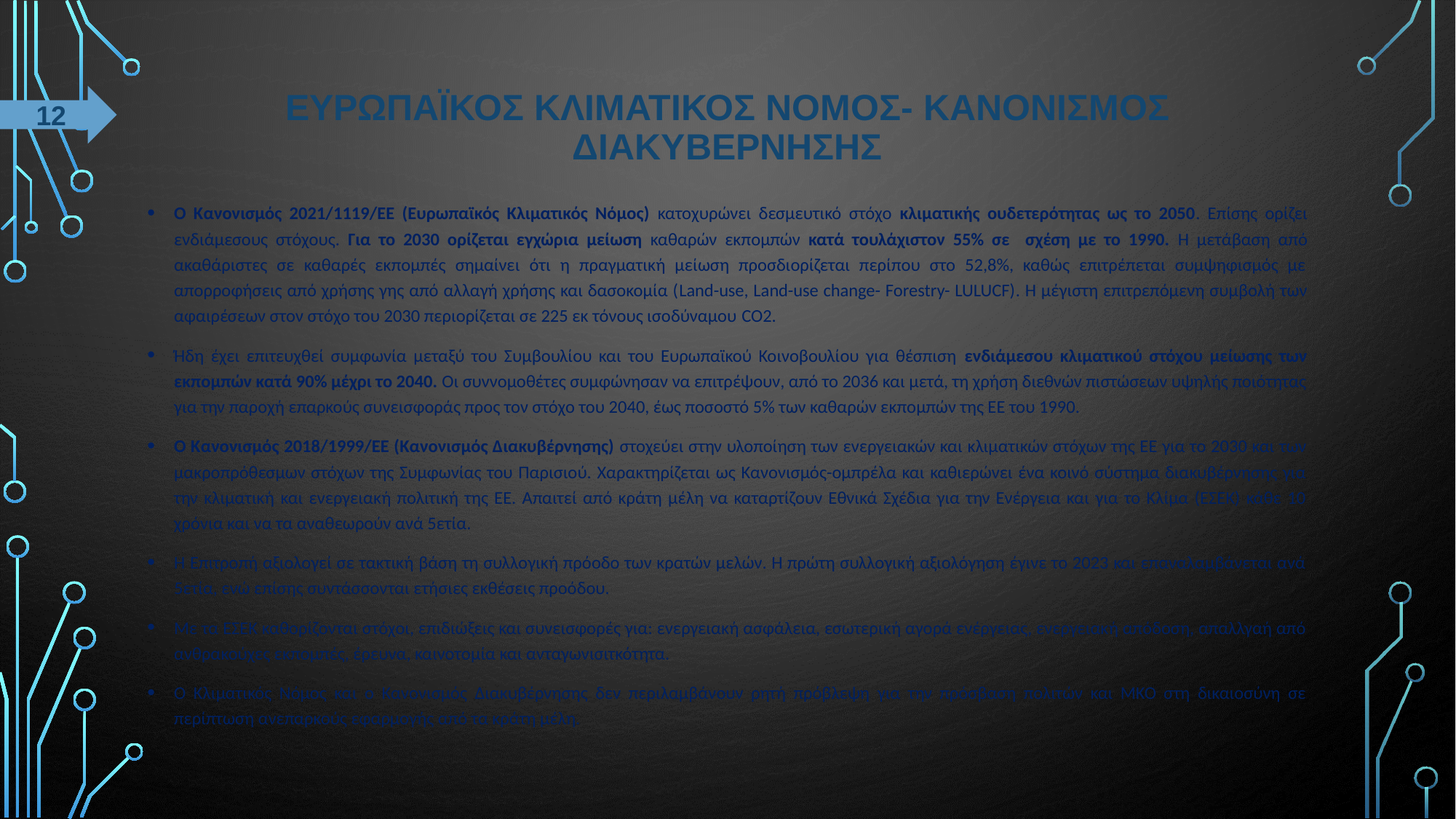

# Ευρωπαϊκοσ κλιματικοσ νομοσ- ΚΑΝΟΝΙΣΜΟΣ ΔΙΑΚΥΒΕΡΝΗΣΗΣ
12
Ο Κανονισμός 2021/1119/ΕΕ (Ευρωπαϊκός Κλιματικός Νόμος) κατοχυρώνει δεσμευτικό στόχο κλιματικής ουδετερότητας ως το 2050. Επίσης ορίζει ενδιάμεσους στόχους. Για το 2030 ορίζεται εγχώρια μείωση καθαρών εκπομπών κατά τουλάχιστον 55% σε  σχέση με το 1990. Η μετάβαση από ακαθάριστες σε καθαρές εκπομπές σημαίνει ότι η πραγματική μείωση προσδιορίζεται περίπου στο 52,8%, καθώς επιτρέπεται συμψηφισμός με απορροφήσεις από χρήσης γης από αλλαγή χρήσης και δασοκομία (Land-use, Land-use change- Forestry- LULUCF). Η μέγιστη επιτρεπόμενη συμβολή των αφαιρέσεων στον στόχο του 2030 περιορίζεται σε 225 εκ τόνους ισοδύναμου CO2.
Ήδη έχει επιτευχθεί συμφωνία μεταξύ του Συμβουλίου και του Ευρωπαϊκού Κοινοβουλίου για θέσπιση ενδιάμεσου κλιματικού στόχου μείωσης των εκπομπών κατά 90% μέχρι το 2040. Οι συννομοθέτες συμφώνησαν να επιτρέψουν, από το 2036 και μετά, τη χρήση διεθνών πιστώσεων υψηλής ποιότητας για την παροχή επαρκούς συνεισφοράς προς τον στόχο του 2040, έως ποσοστό 5% των καθαρών εκπομπών της ΕΕ του 1990.
Ο Κανονισμός 2018/1999/ΕΕ (Κανονισμός Διακυβέρνησης) στοχεύει στην υλοποίηση των ενεργειακών και κλιματικών στόχων της ΕΕ για το 2030 και των μακροπρόθεσμων στόχων της Συμφωνίας του Παρισιού. Χαρακτηρίζεται ως Κανονισμός-ομπρέλα και καθιερώνει ένα κοινό σύστημα διακυβέρνησης για την κλιματική και ενεργειακή πολιτική της ΕΕ. Απαιτεί από κράτη μέλη να καταρτίζουν Εθνικά Σχέδια για την Ενέργεια και για το Κλίμα (ΕΣΕΚ) κάθε 10 χρόνια και να τα αναθεωρούν ανά 5ετία.
Η Επιτροπή αξιολογεί σε τακτική βάση τη συλλογική πρόοδο των κρατών μελών. Η πρώτη συλλογική αξιολόγηση έγινε το 2023 και επαναλαμβάνεται ανά 5ετία, ενώ επίσης συντάσσονται ετήσιες εκθέσεις προόδου.
Με τα ΕΣΕΚ καθορίζονται στόχοι, επιδιώξεις και συνεισφορές για: ενεργειακή ασφάλεια, εσωτερική αγορά ενέργειας, ενεργειακή απόδοση, απαλλγαή από ανθρακούχες εκπομπές, έρευνα, καινοτομία και ανταγωνισιτκότητα.
Ο Κλιματικός Νόμος και ο Κανονισμός Διακυβέρνησης δεν περιλαμβάνουν ρητή πρόβλεψη για την πρόσβαση πολιτών και ΜΚΟ στη δικαιοσύνη σε περίπτωση ανεπαρκούς εφαρμογής από τα κράτη μέλη.